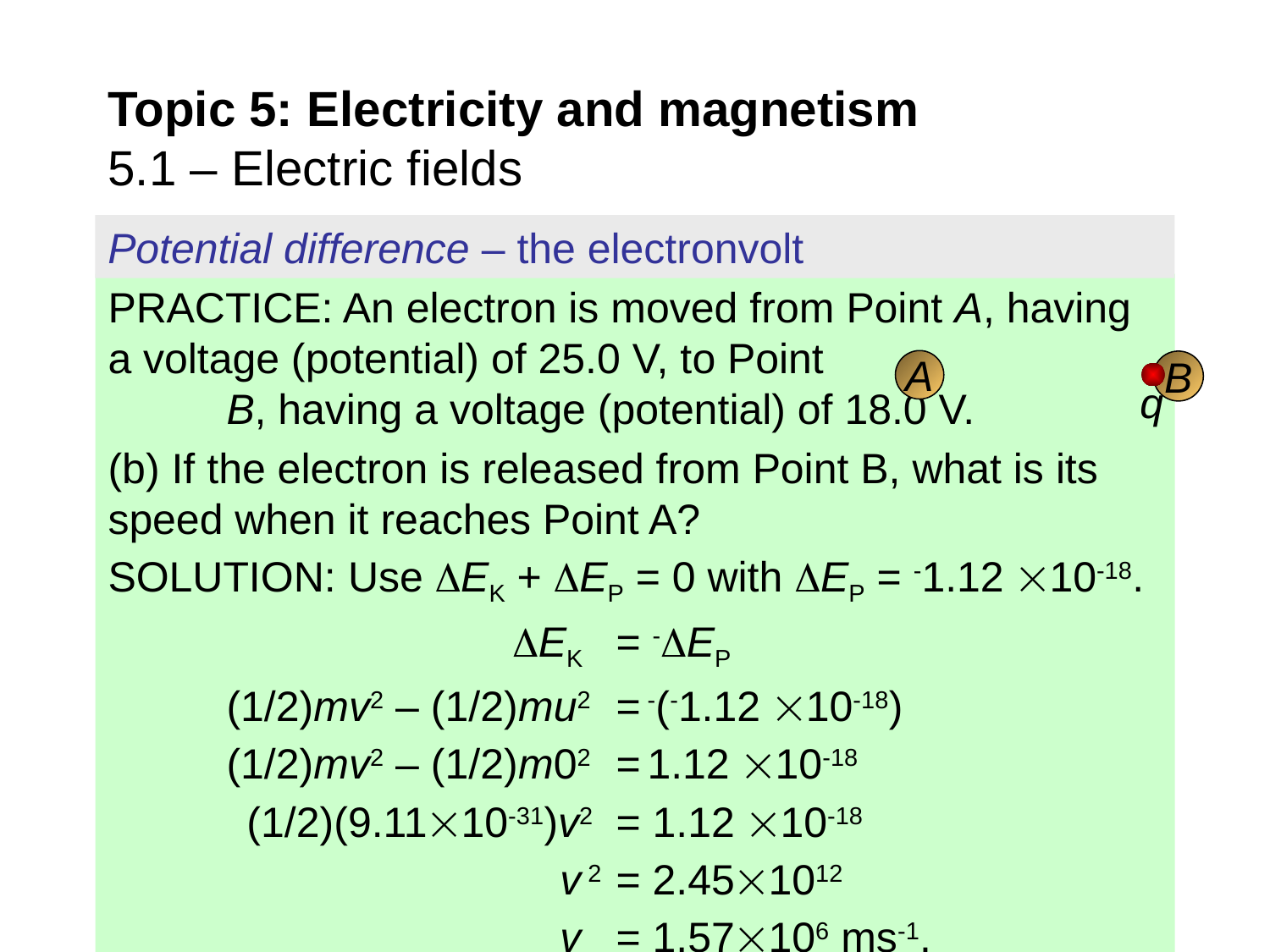

Topic 5: Electricity and magnetism
5.1 – Electric fields
Potential difference – the electronvolt
PRACTICE: An electron is moved from Point A, having a voltage (potential) of 25.0 V, to Point                                       B, having a voltage (potential) of 18.0 V.
(b) If the electron is released from Point B, what is its speed when it reaches Point A?
SOLUTION: Use ΔEK + ΔEP = 0 with ΔEP = -1.12 ×10-18.
	    	   	  ΔEK 	= -ΔEP
          (1/2)mv2 – (1/2)mu2 	= -(-1.12 ×10-18)
          (1/2)mv2 – (1/2)m02 	= 1.12 ×10-18
	 (1/2)(9.11×10-31)v2 	= 1.12 ×10-18
			      v 2	= 2.45×1012
			      v 	= 1.57×106 ms-1.

A

B

q